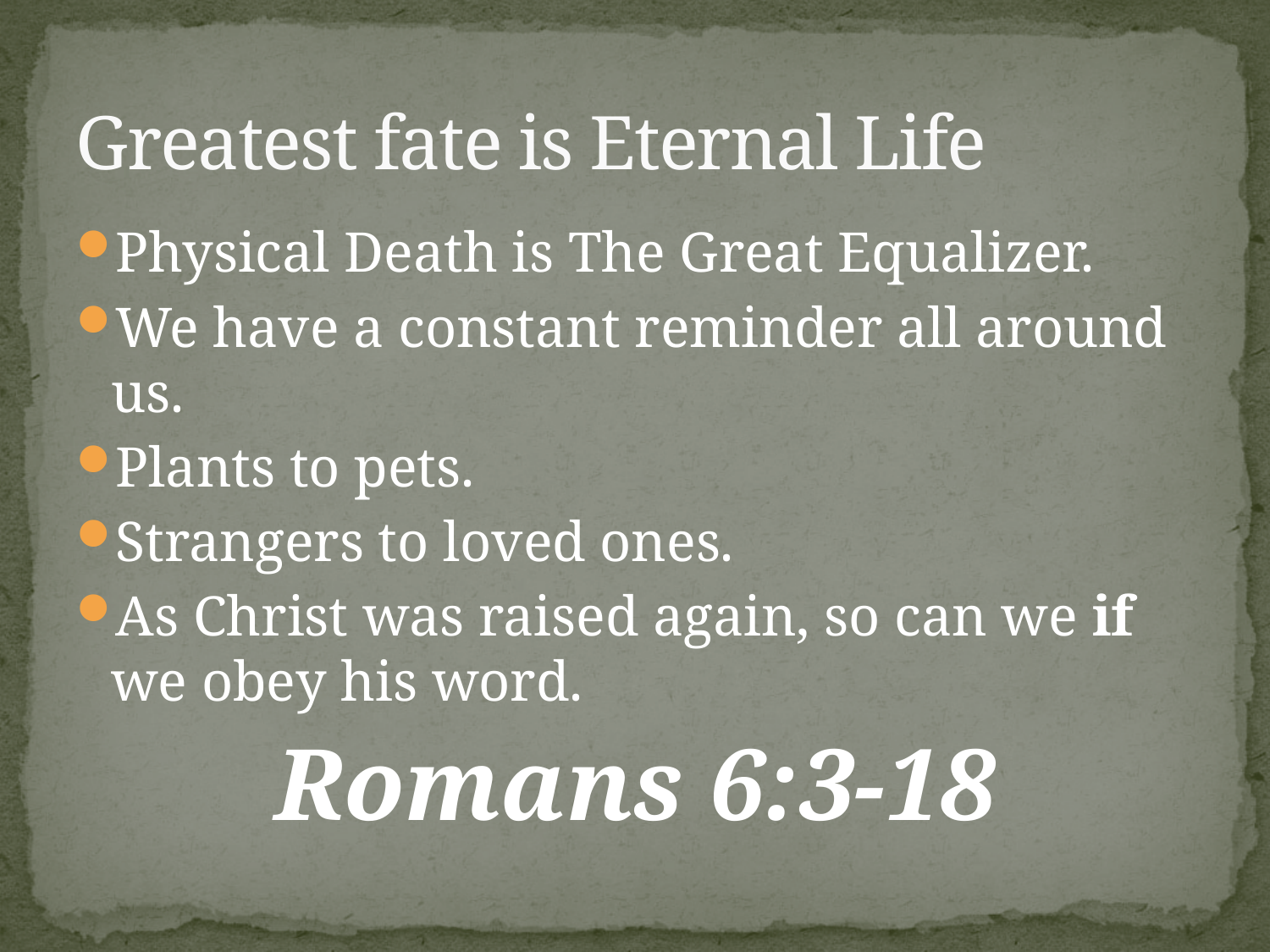

# Greatest fate is Eternal Life
Physical Death is The Great Equalizer.
We have a constant reminder all around us.
Plants to pets.
Strangers to loved ones.
As Christ was raised again, so can we if we obey his word.
Romans 6:3-18